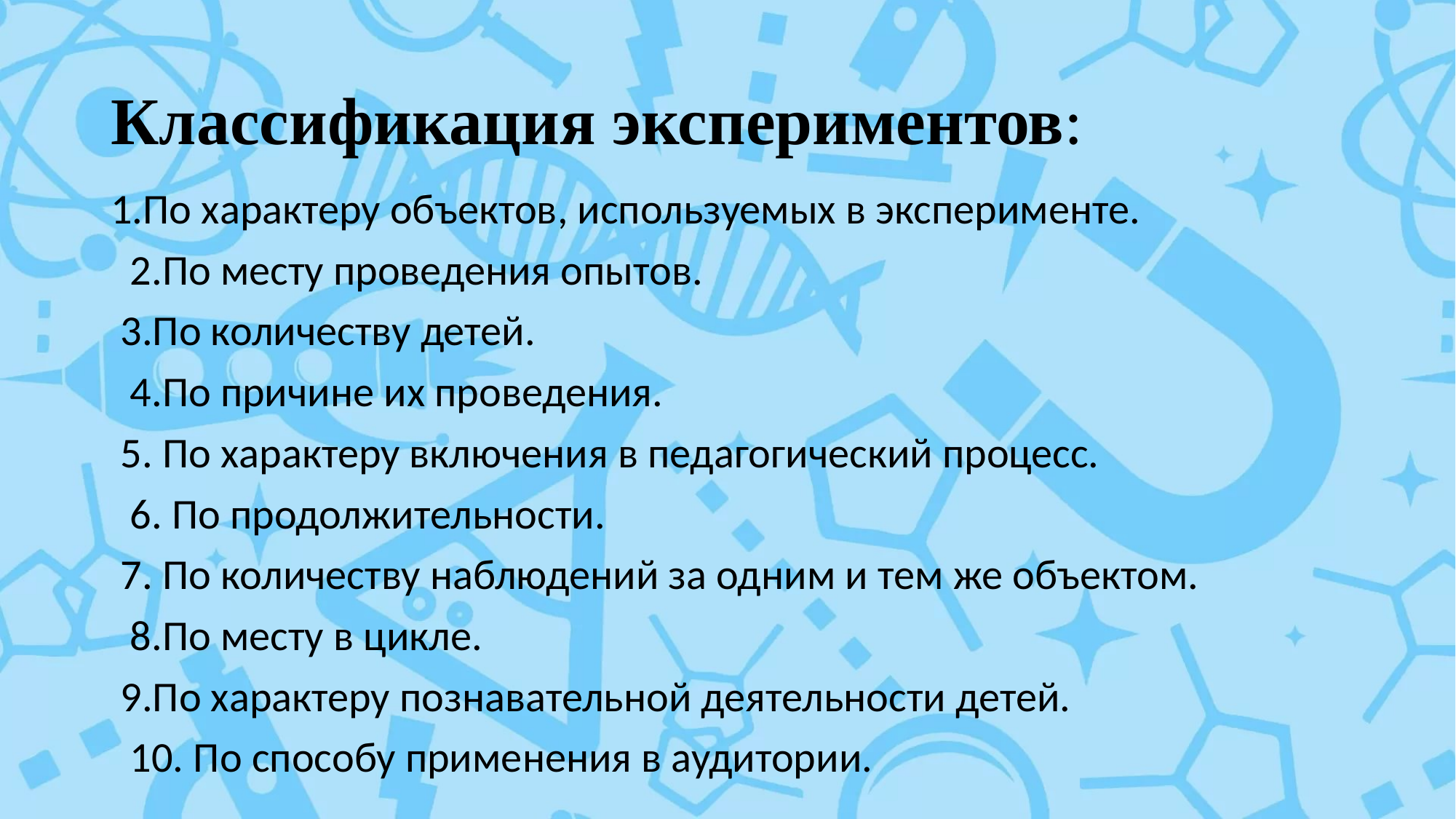

# Классификация экспериментов:
1.По характеру объектов, используемых в эксперименте.
  2.По месту проведения опытов.
 3.По количеству детей.
  4.По причине их проведения.
 5. По характеру включения в педагогический процесс.
  6. По продолжительности.
 7. По количеству наблюдений за одним и тем же объектом.
  8.По месту в цикле.
 9.По характеру познавательной деятельности детей.
  10. По способу применения в аудитории.